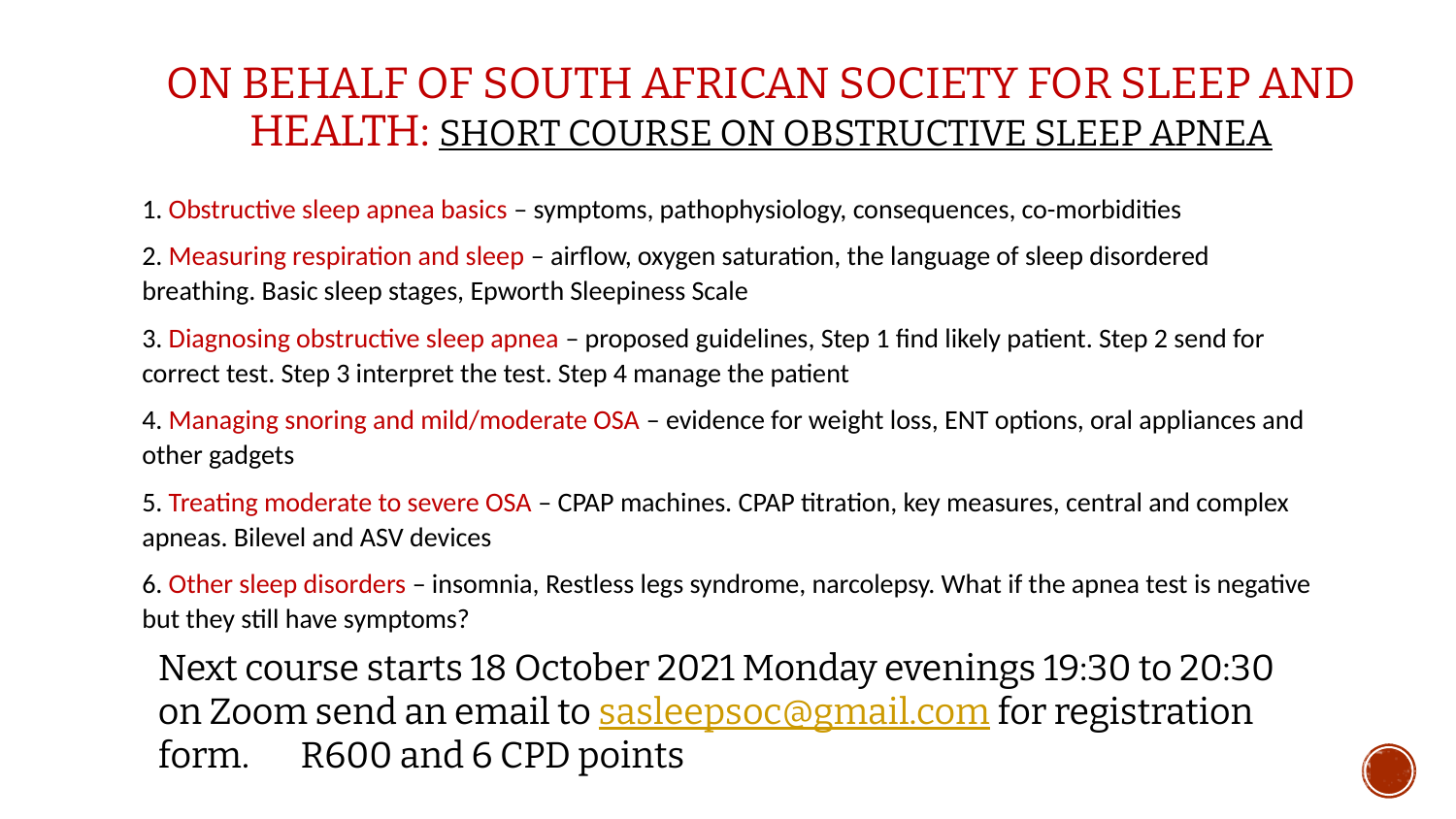

# On behalf of South African society for sleep and health: Short course on obstructive sleep apnea
1. Obstructive sleep apnea basics – symptoms, pathophysiology, consequences, co-morbidities
2. Measuring respiration and sleep – airflow, oxygen saturation, the language of sleep disordered breathing. Basic sleep stages, Epworth Sleepiness Scale
3. Diagnosing obstructive sleep apnea – proposed guidelines, Step 1 find likely patient. Step 2 send for correct test. Step 3 interpret the test. Step 4 manage the patient
4. Managing snoring and mild/moderate OSA – evidence for weight loss, ENT options, oral appliances and other gadgets
5. Treating moderate to severe OSA – CPAP machines. CPAP titration, key measures, central and complex apneas. Bilevel and ASV devices
6. Other sleep disorders – insomnia, Restless legs syndrome, narcolepsy. What if the apnea test is negative but they still have symptoms?
Next course starts 18 October 2021 Monday evenings 19:30 to 20:30 on Zoom send an email to sasleepsoc@gmail.com for registration form.       R600 and 6 CPD points